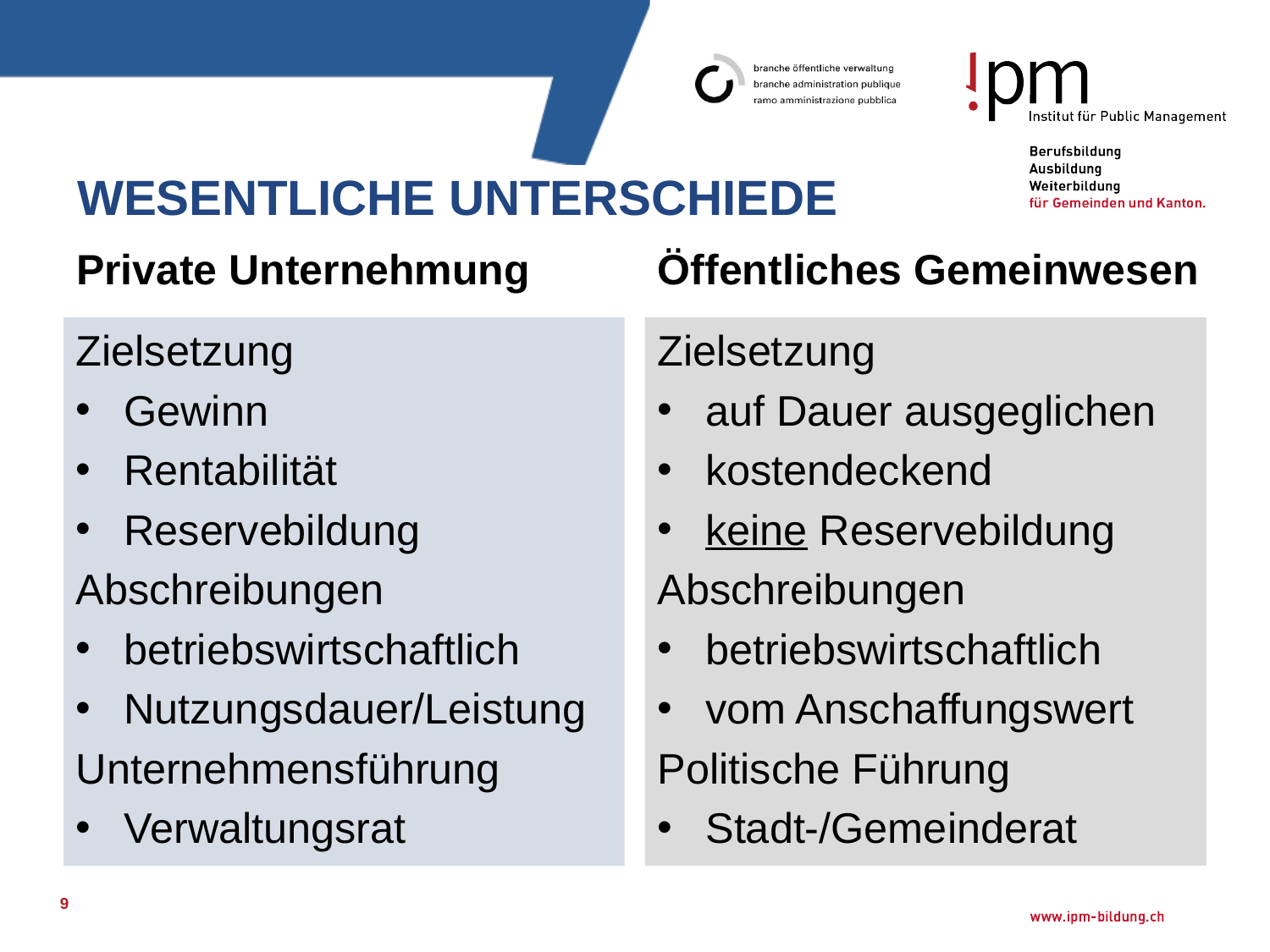

Wesentliche Unterschiede
Private Unternehmung
Öffentliches Gemeinwesen
Zielsetzung
Gewinn
Rentabilität
Reservebildung
Abschreibungen
betriebswirtschaftlich
Nutzungsdauer/Leistung
Unternehmensführung
Verwaltungsrat

Zielsetzung
auf Dauer ausgeglichen
kostendeckend
keine Reservebildung
Abschreibungen
betriebswirtschaftlich
vom Anschaffungswert
Politische Führung
Stadt-/Gemeinderat
9